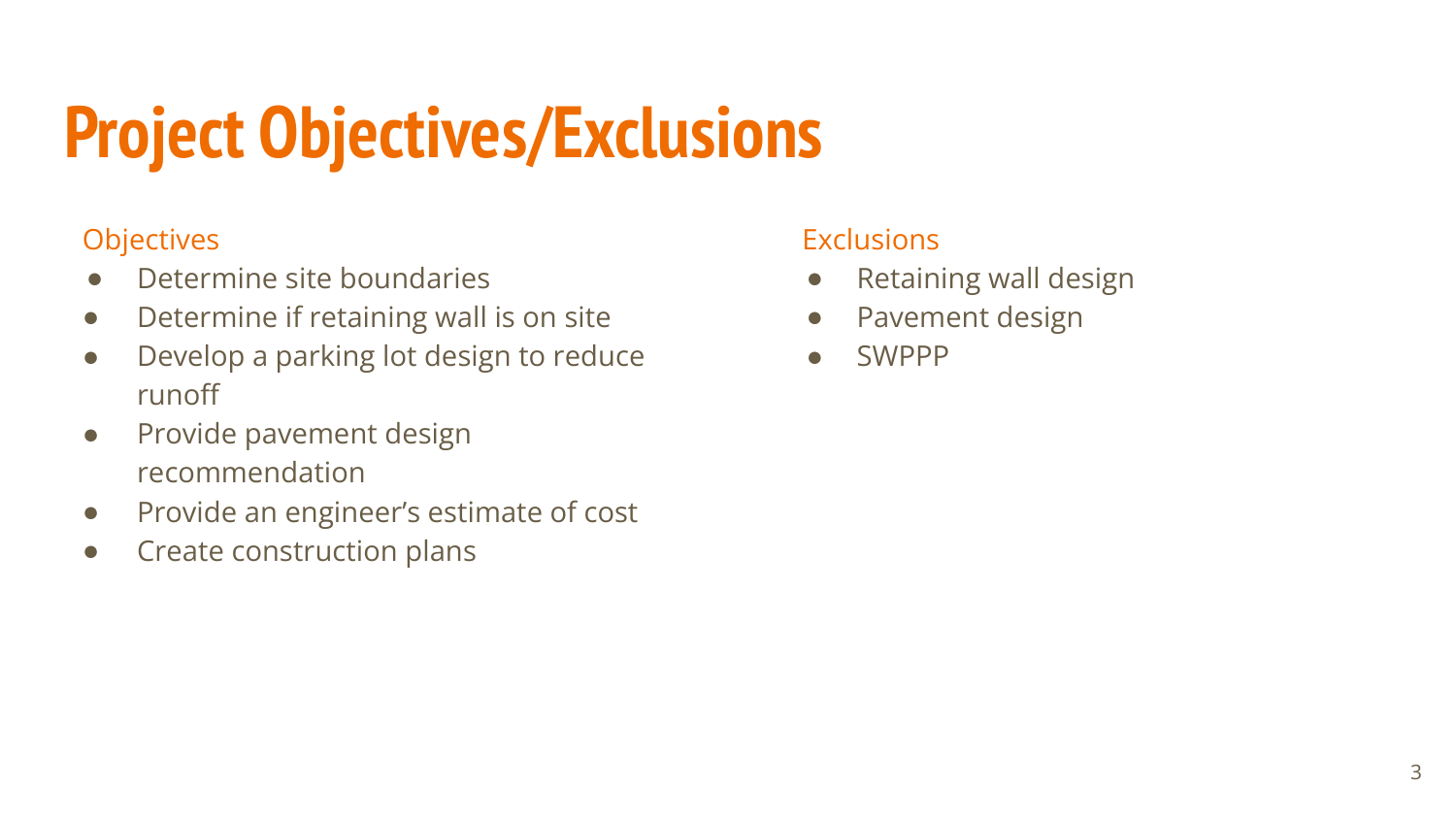

# Project Objectives/Exclusions
Objectives
Determine site boundaries
Determine if retaining wall is on site
Develop a parking lot design to reduce runoff
Provide pavement design recommendation
Provide an engineer’s estimate of cost
Create construction plans

Exclusions
Retaining wall design
Pavement design
SWPPP

3